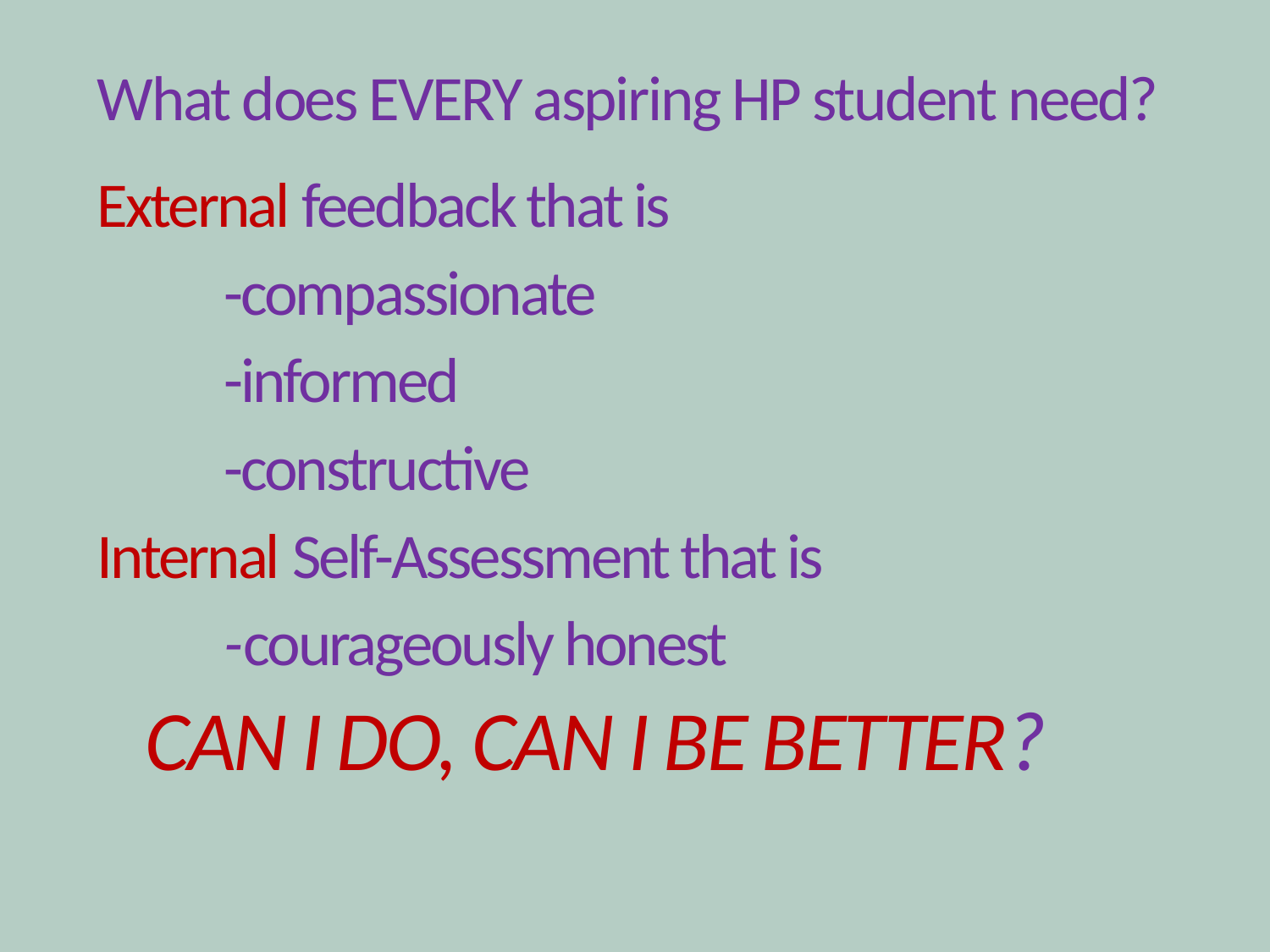

# What does EVERY aspiring HP student need?
External feedback that is
	-compassionate
	-informed
	-constructive
Internal Self-Assessment that is
	-courageously honest
Can I do, can I be better?